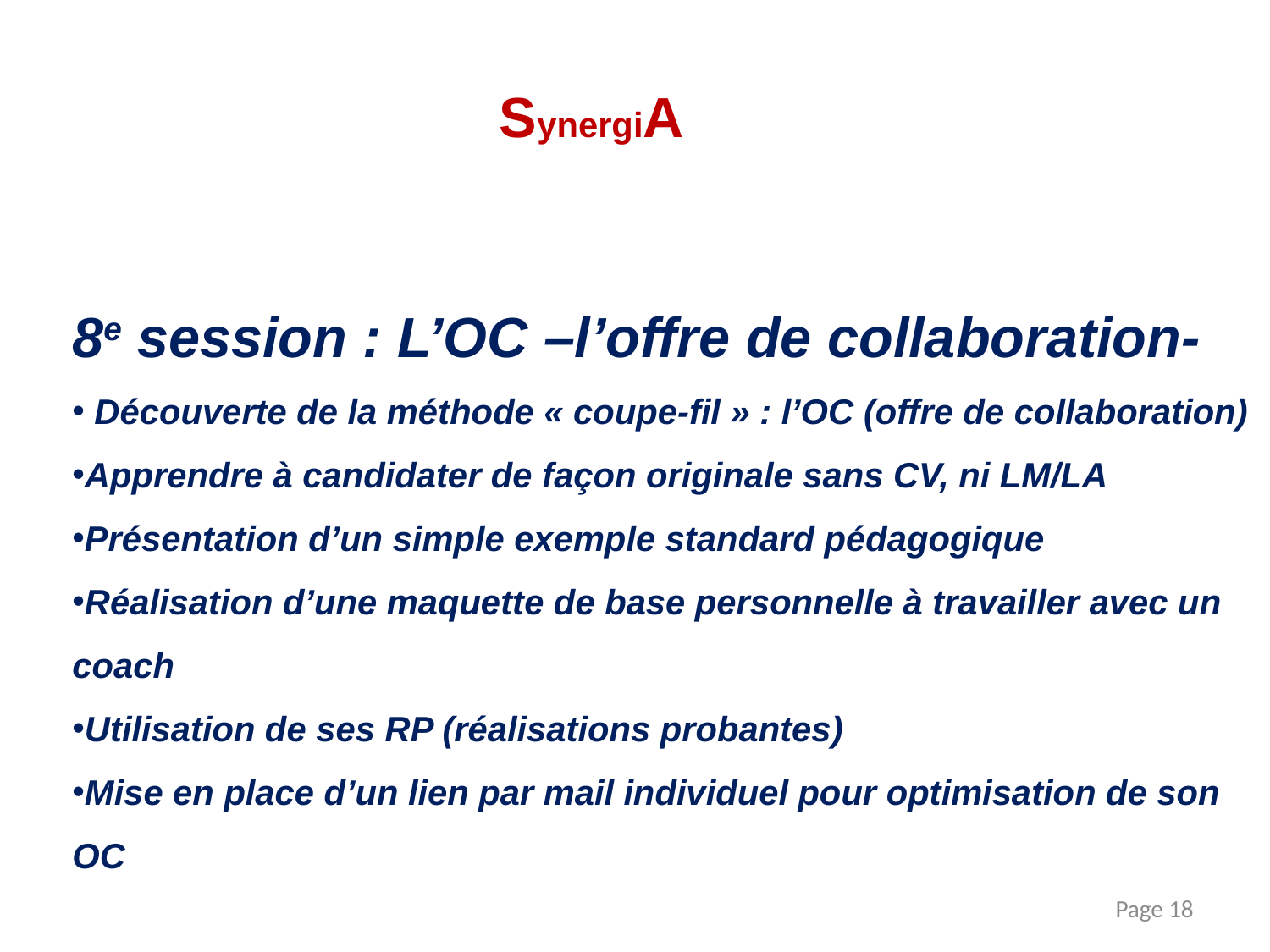

SynergiA

8e session : L’OC –l’offre de collaboration-
 Découverte de la méthode « coupe-fil » : l’OC (offre de collaboration)
Apprendre à candidater de façon originale sans CV, ni LM/LA
Présentation d’un simple exemple standard pédagogique
Réalisation d’une maquette de base personnelle à travailler avec un coach
Utilisation de ses RP (réalisations probantes)
Mise en place d’un lien par mail individuel pour optimisation de son OC

Page 18